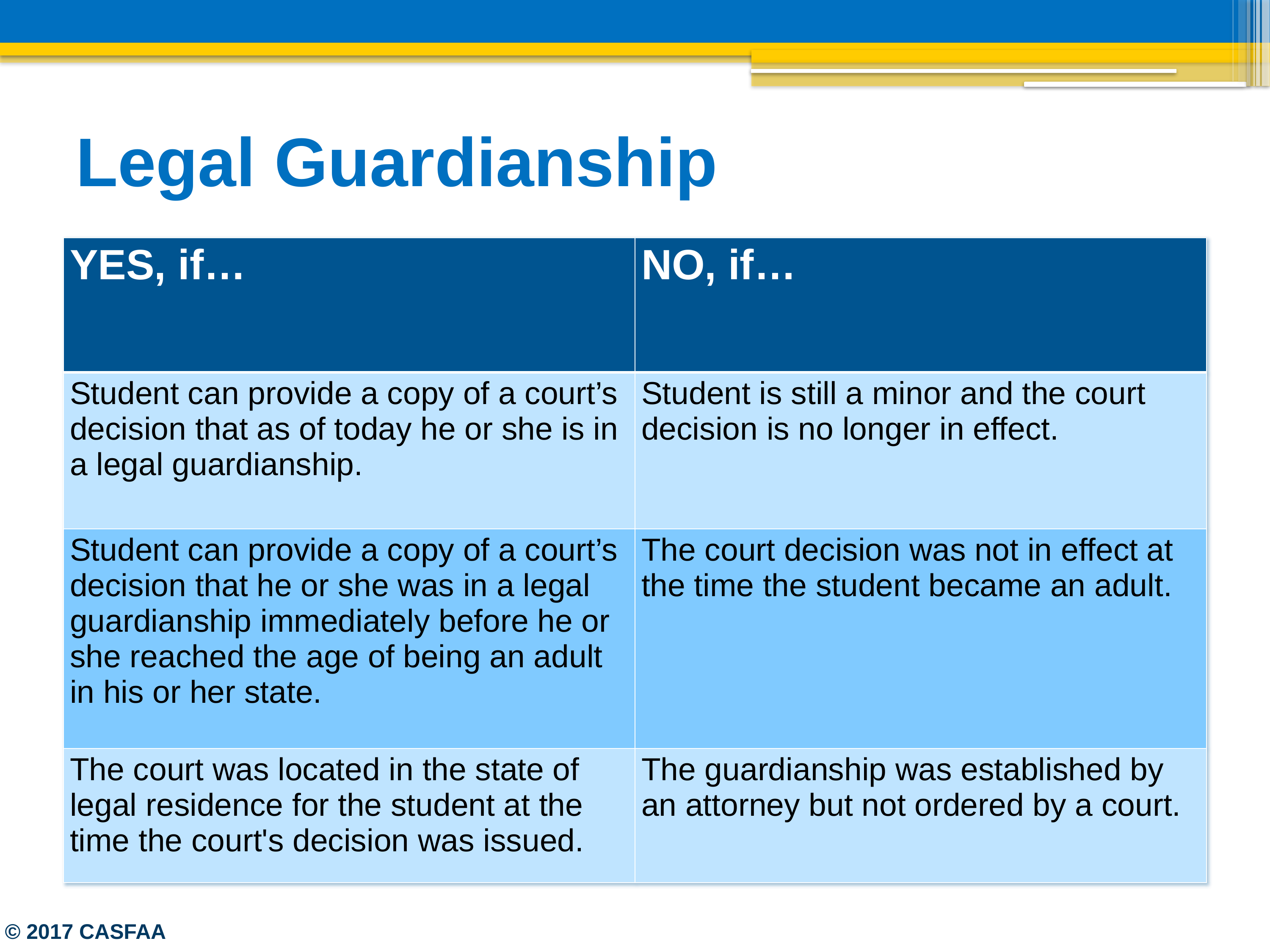

# Legal Guardianship
| YES, if… | NO, if… |
| --- | --- |
| Student can provide a copy of a court’s decision that as of today he or she is in a legal guardianship. | Student is still a minor and the court decision is no longer in effect. |
| Student can provide a copy of a court’s decision that he or she was in a legal guardianship immediately before he or she reached the age of being an adult in his or her state. | The court decision was not in effect at the time the student became an adult. |
| The court was located in the state of legal residence for the student at the time the court's decision was issued. | The guardianship was established by an attorney but not ordered by a court. |
© 2017 CASFAA